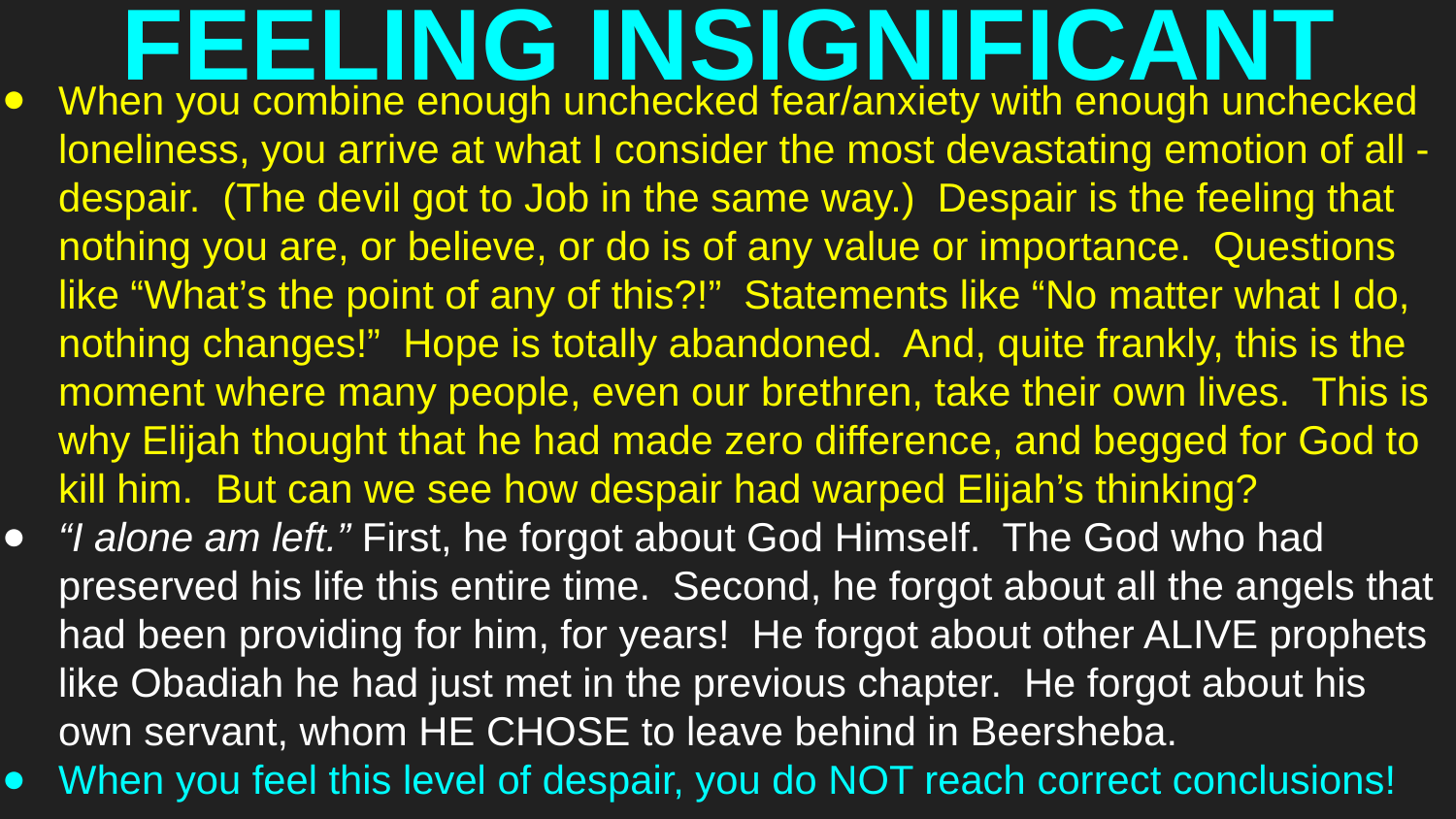

# FEELING INSIGNIFICANT
When you combine enough unchecked fear/anxiety with enough unchecked loneliness, you arrive at what I consider the most devastating emotion of all - despair.  (The devil got to Job in the same way.)  Despair is the feeling that nothing you are, or believe, or do is of any value or importance.  Questions like “What’s the point of any of this?!”  Statements like “No matter what I do, nothing changes!”  Hope is totally abandoned.  And, quite frankly, this is the moment where many people, even our brethren, take their own lives.  This is why Elijah thought that he had made zero difference, and begged for God to kill him.  But can we see how despair had warped Elijah’s thinking?
“I alone am left.” First, he forgot about God Himself.  The God who had preserved his life this entire time.  Second, he forgot about all the angels that had been providing for him, for years!  He forgot about other ALIVE prophets like Obadiah he had just met in the previous chapter.  He forgot about his own servant, whom HE CHOSE to leave behind in Beersheba.
When you feel this level of despair, you do NOT reach correct conclusions!